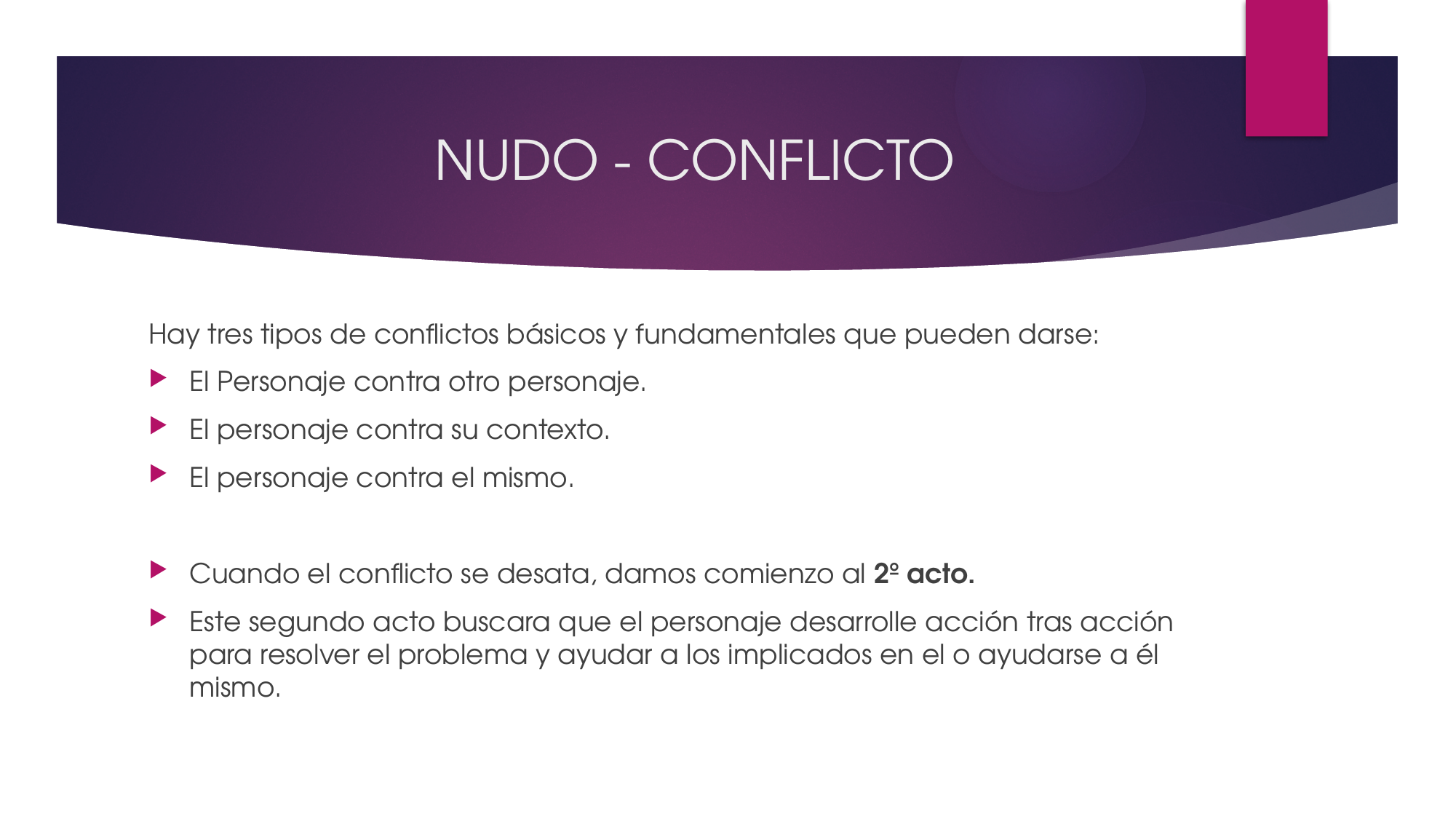

# NUDO - CONFLICTO
Hay tres tipos de conflictos básicos y fundamentales que pueden darse:
El Personaje contra otro personaje.
El personaje contra su contexto.
El personaje contra el mismo.

Cuando el conflicto se desata, damos comienzo al 2º acto.
Este segundo acto buscara que el personaje desarrolle acción tras acción para resolver el problema y ayudar a los implicados en el o ayudarse a él mismo.